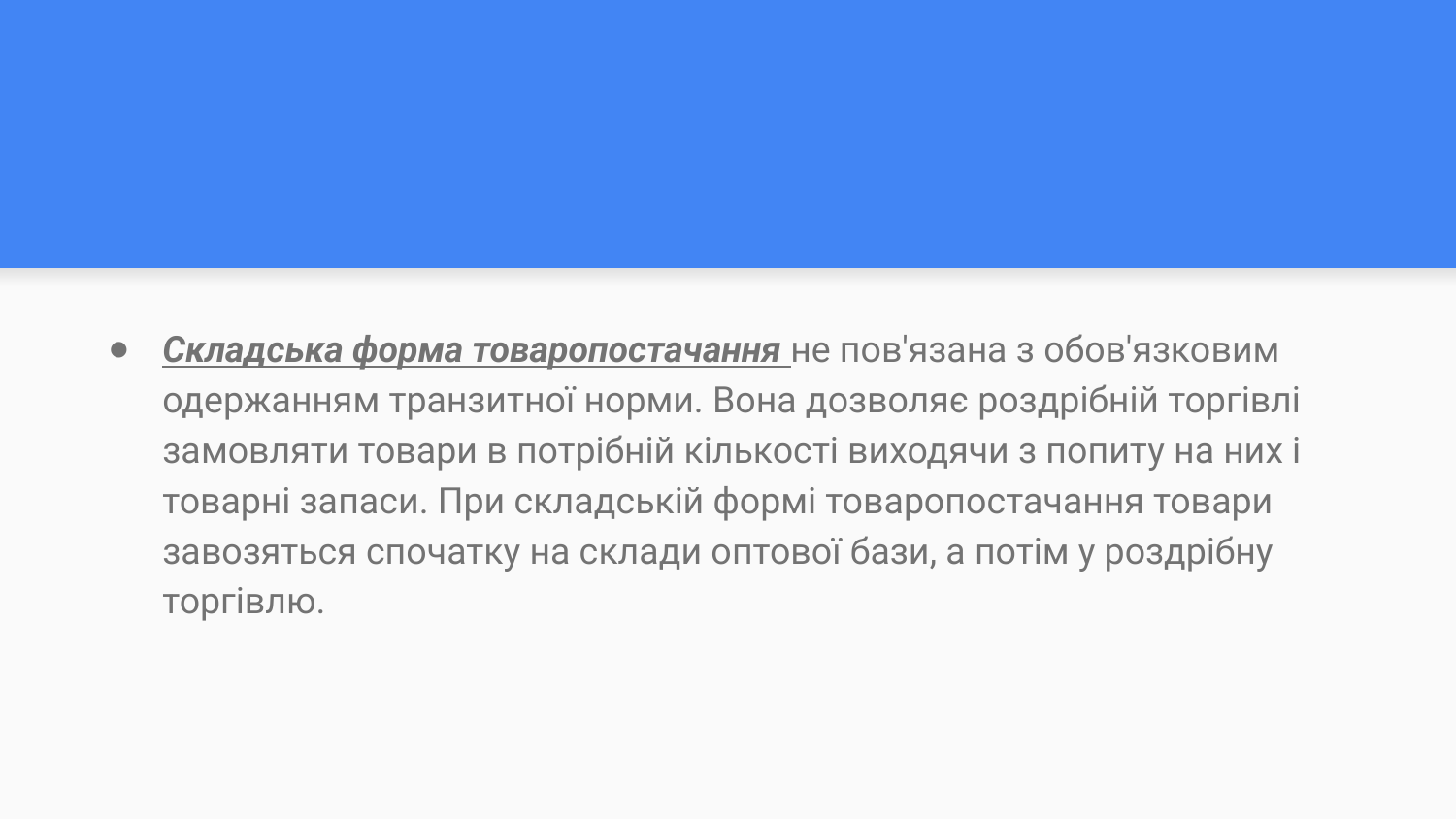

#
Складська форма товаропостачання не пов'язана з обов'язковим одержанням транзитної норми. Вона дозволяє роздрібній торгівлі замовляти товари в потрібній кількості виходячи з попиту на них і товарні запаси. При складській формі товаропостачання товари завозяться спочатку на склади оптової бази, а потім у роздрібну торгівлю.